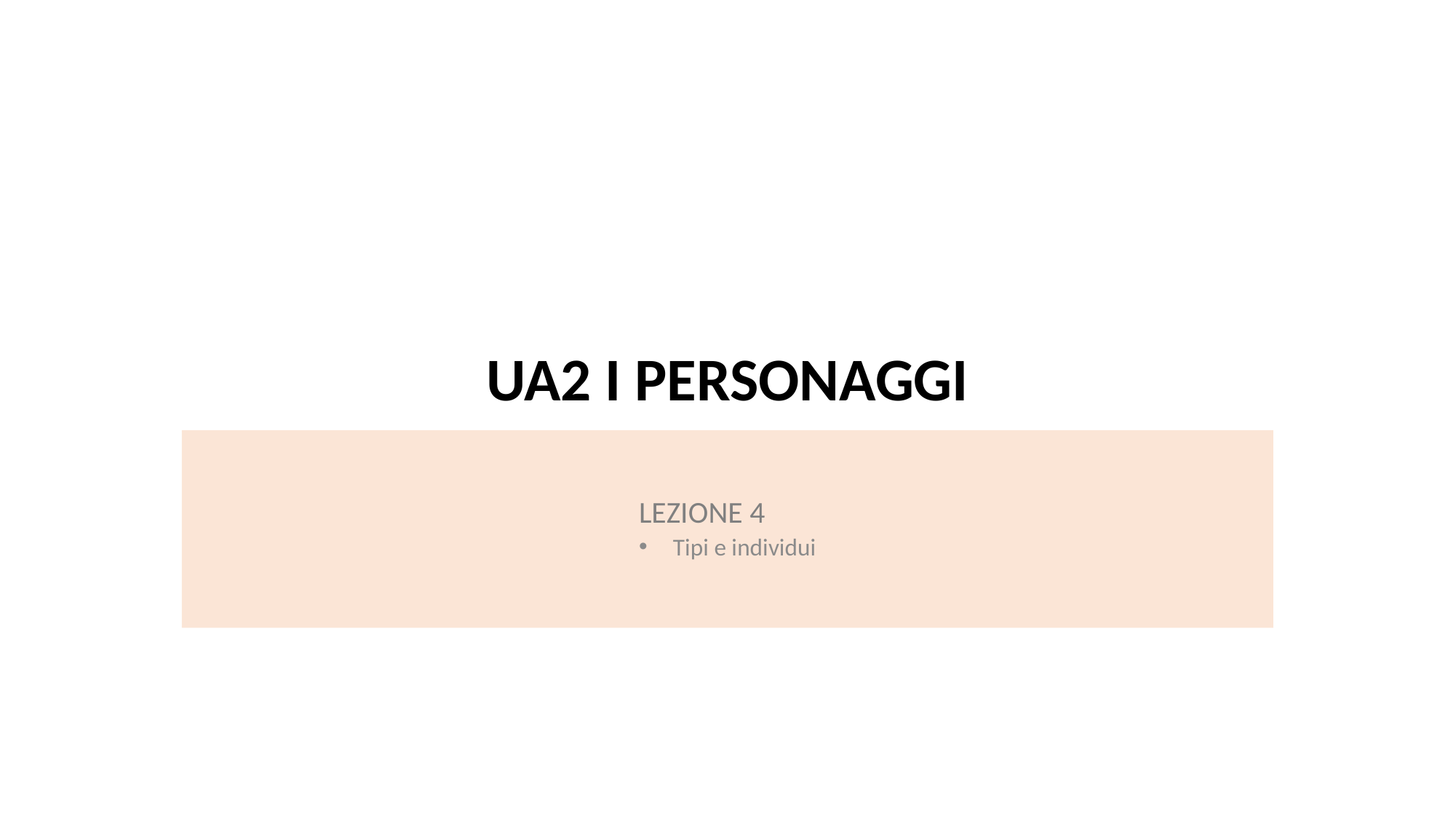

# UA2 I PERSONAGGI
LEZIONE 4
Tipi e individui